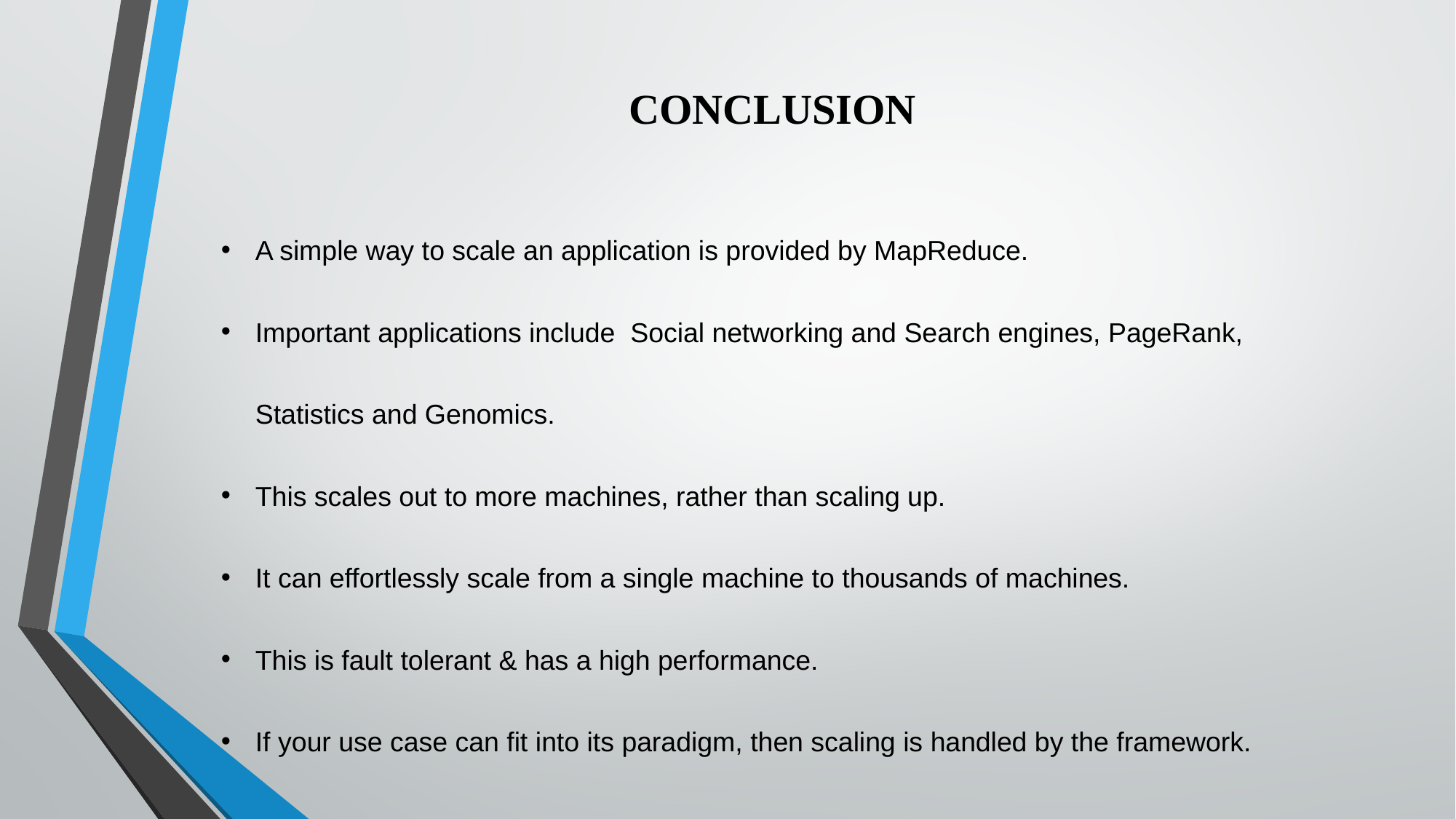

CONCLUSION

A simple way to scale an application is provided by MapReduce.
Important applications include  Social networking and Search engines, PageRank, Statistics and Genomics.
This scales out to more machines, rather than scaling up.
It can effortlessly scale from a single machine to thousands of machines.
This is fault tolerant & has a high performance.
If your use case can fit into its paradigm, then scaling is handled by the framework.